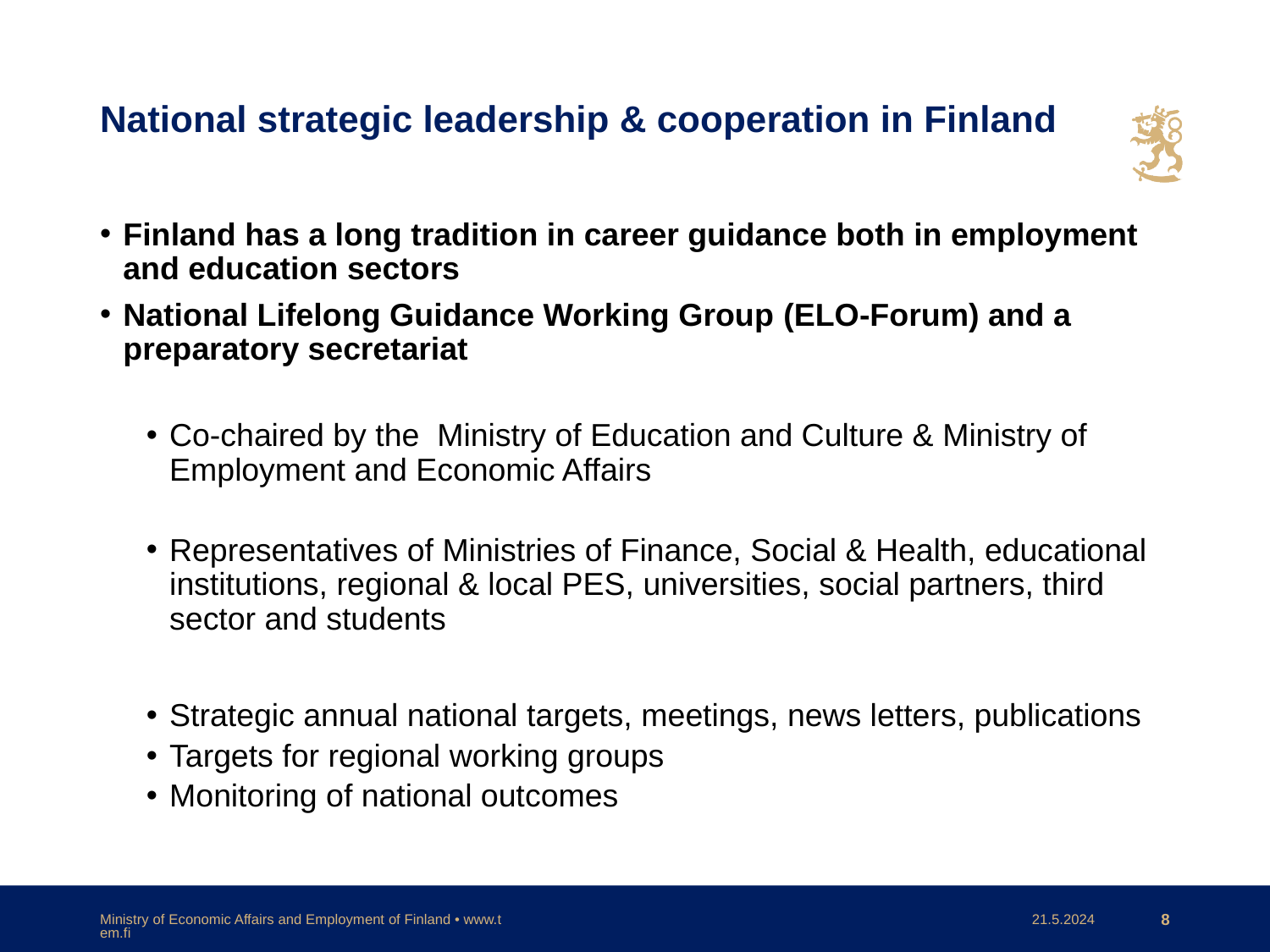

# National strategic leadership & cooperation in Finland
Finland has a long tradition in career guidance both in employment and education sectors
National Lifelong Guidance Working Group (ELO-Forum) and a preparatory secretariat

Co-chaired by the  Ministry of Education and Culture & Ministry of Employment and Economic Affairs

Representatives of Ministries of Finance, Social & Health, educational institutions, regional & local PES, universities, social partners, third sector and students

Strategic annual national targets, meetings, news letters, publications
Targets for regional working groups
Monitoring of national outcomes
Ministry of Economic Affairs and Employment of Finland • www.tem.fi
21.5.2024
8